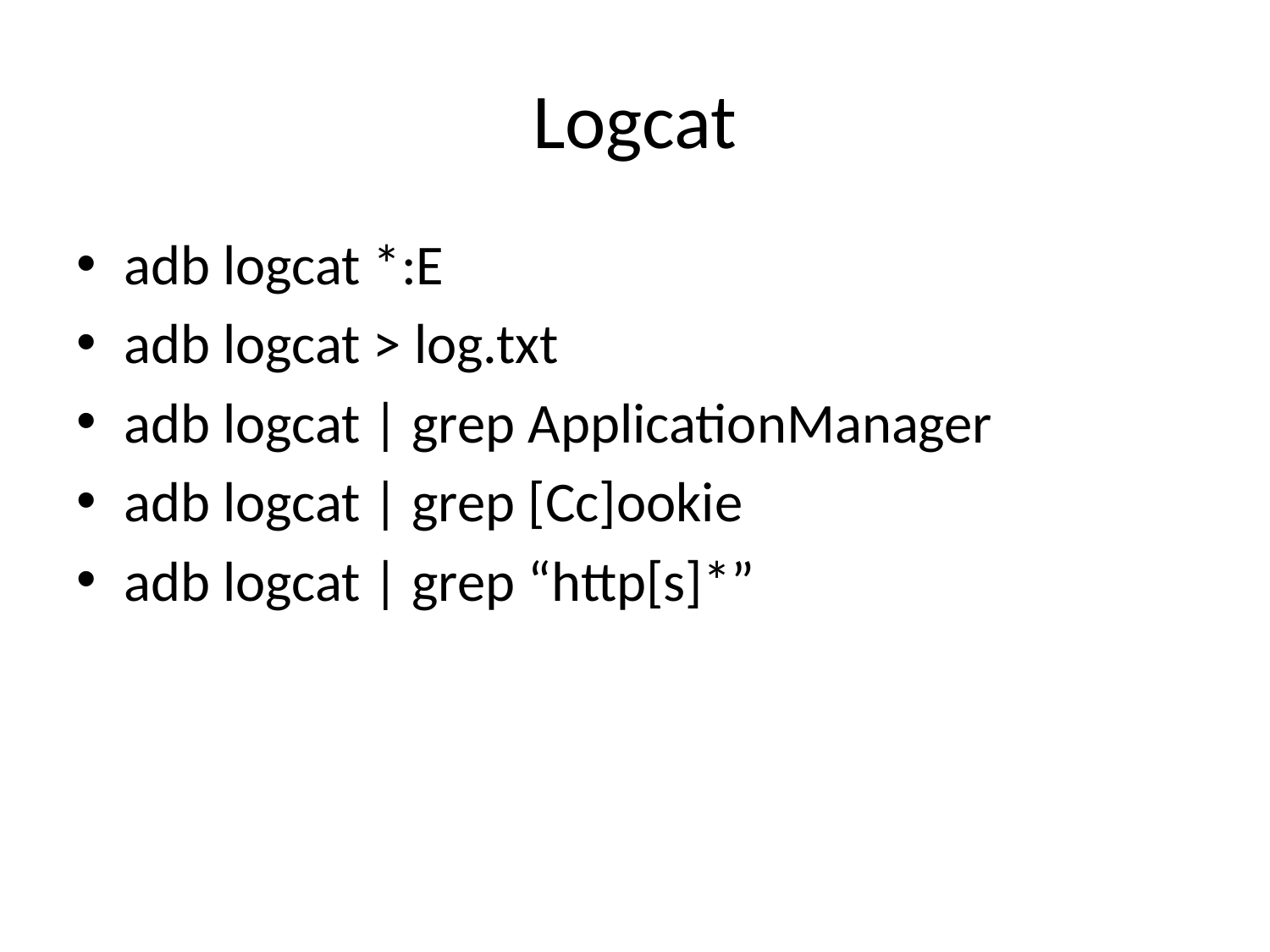

# Logcat
adb logcat *:E
adb logcat > log.txt
adb logcat | grep ApplicationManager
adb logcat | grep [Cc]ookie
adb logcat | grep “http[s]*”